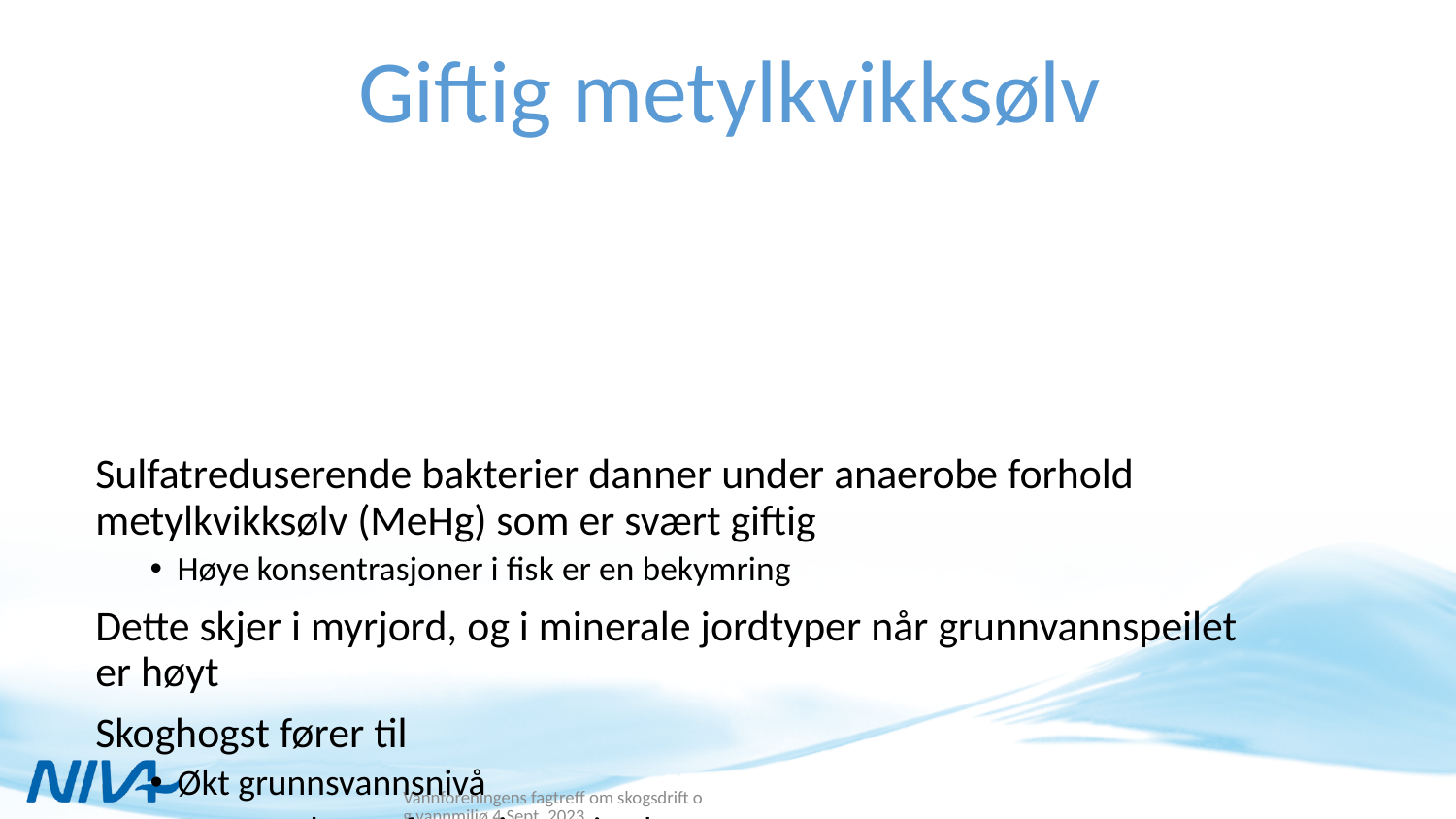

# Giftig metylkvikksølv
Sulfatreduserende bakterier danner under anaerobe forhold metylkvikksølv (MeHg) som er svært giftig
Høye konsentrasjoner i fisk er en bekymring
Dette skjer i myrjord, og i minerale jordtyper når grunnvannspeilet er høyt
Skoghogst fører til
Økt grunnsvannsnivå
Forstyrrelse og fortetting av jordsmonnet
Begge kan føre til økt produksjon av MeHg

Vannforeningens fagtreff om skogsdrift og vannmiljø 4.Sept. 2023